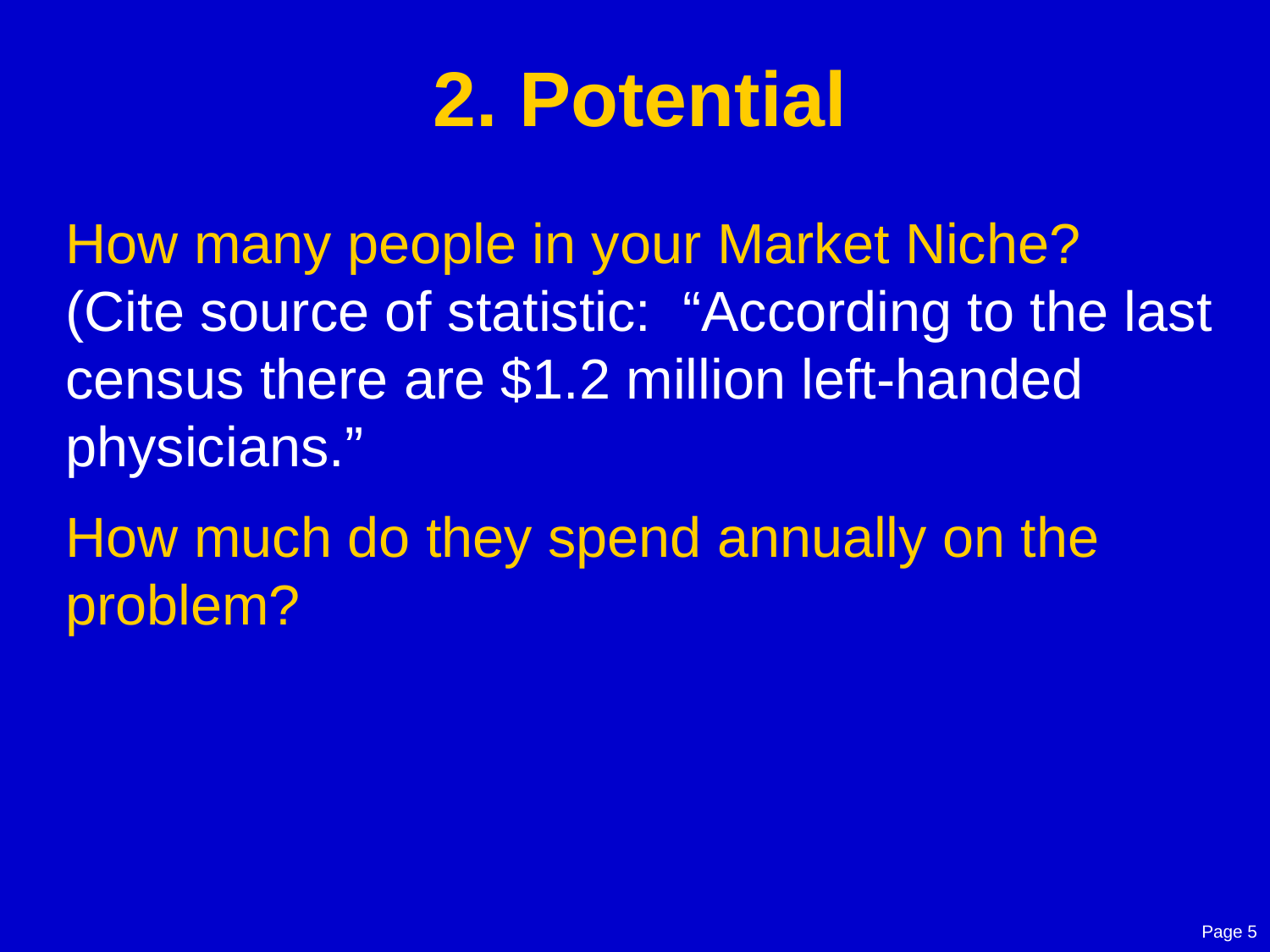

# 2. Potential
How many people in your Market Niche?
(Cite source of statistic:  “According to the last census there are $1.2 million left-handed physicians.”
How much do they spend annually on the problem?
Page 5